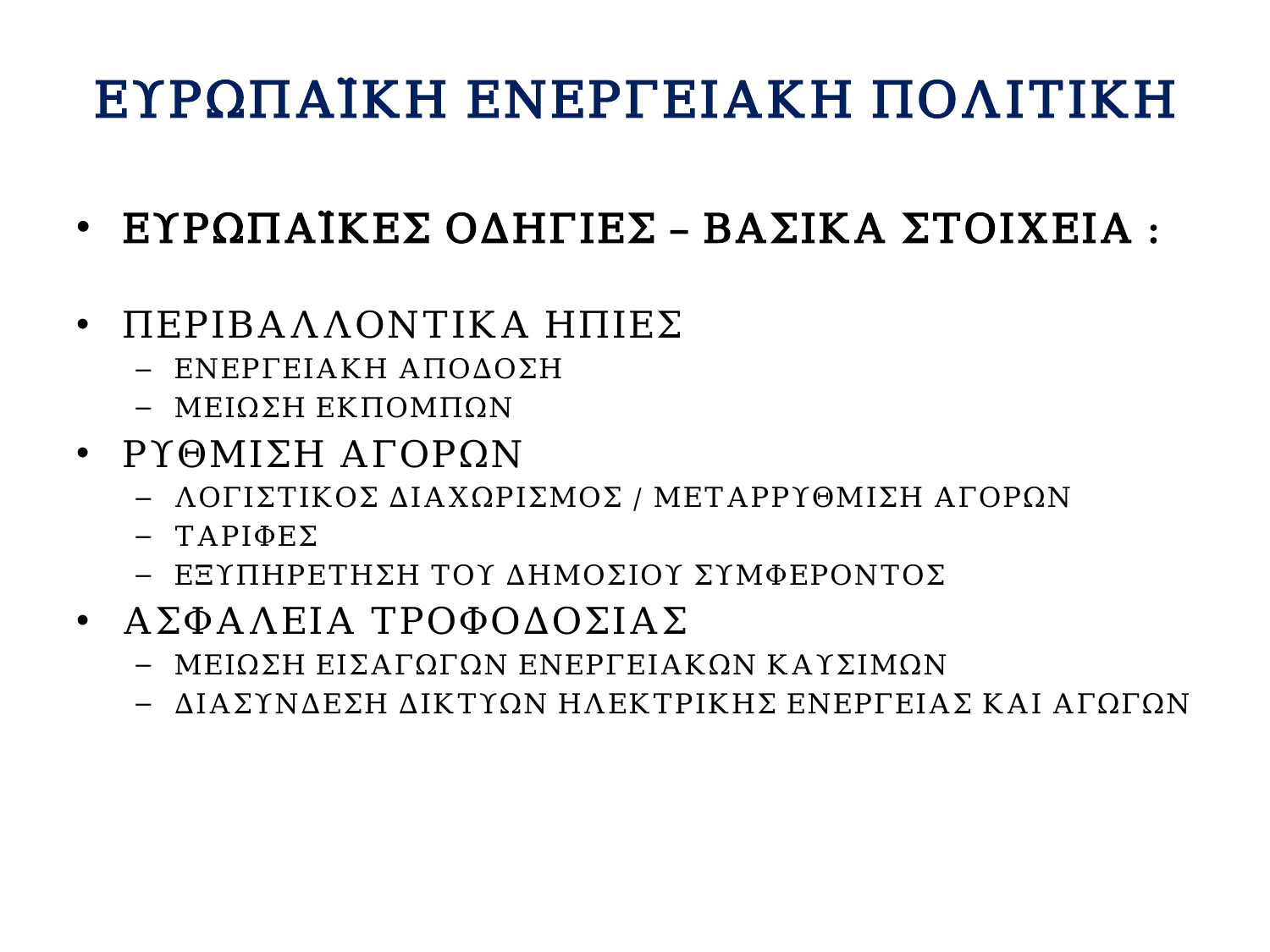

# ΕΥΡΩΠΑΪΚΗ ΕΝΕΡΓΕΙΑΚΗ ΠΟΛΙΤΙΚΗ
ΕΥΡΩΠΑΪΚΕΣ ΟΔΗΓΙΕΣ – ΒΑΣΙΚΑ ΣΤΟΙΧΕΙΑ :
ΠΕΡΙΒΑΛΛΟΝΤΙΚΑ ΗΠΙΕΣ
ΕΝΕΡΓΕΙΑΚΗ ΑΠΟΔΟΣΗ
ΜΕΙΩΣΗ ΕΚΠΟΜΠΩΝ
ΡΥΘΜΙΣΗ ΑΓΟΡΩΝ
ΛΟΓΙΣΤΙΚΟΣ ΔΙΑΧΩΡΙΣΜΟΣ / ΜΕΤΑΡΡΥΘΜΙΣΗ ΑΓΟΡΩΝ
ΤΑΡΙΦΕΣ
ΕΞΥΠΗΡΕΤΗΣΗ ΤΟΥ ΔΗΜΟΣΙΟΥ ΣΥΜΦΕΡΟΝΤΟΣ
ΑΣΦΑΛΕΙΑ ΤΡΟΦΟΔΟΣΙΑΣ
ΜΕΙΩΣΗ ΕΙΣΑΓΩΓΩΝ ΕΝΕΡΓΕΙΑΚΩΝ ΚΑΥΣΙΜΩΝ
ΔΙΑΣΥΝΔΕΣΗ ΔΙΚΤΥΩΝ ΗΛΕΚΤΡΙΚΗΣ ΕΝΕΡΓΕΙΑΣ ΚΑΙ ΑΓΩΓΩΝ